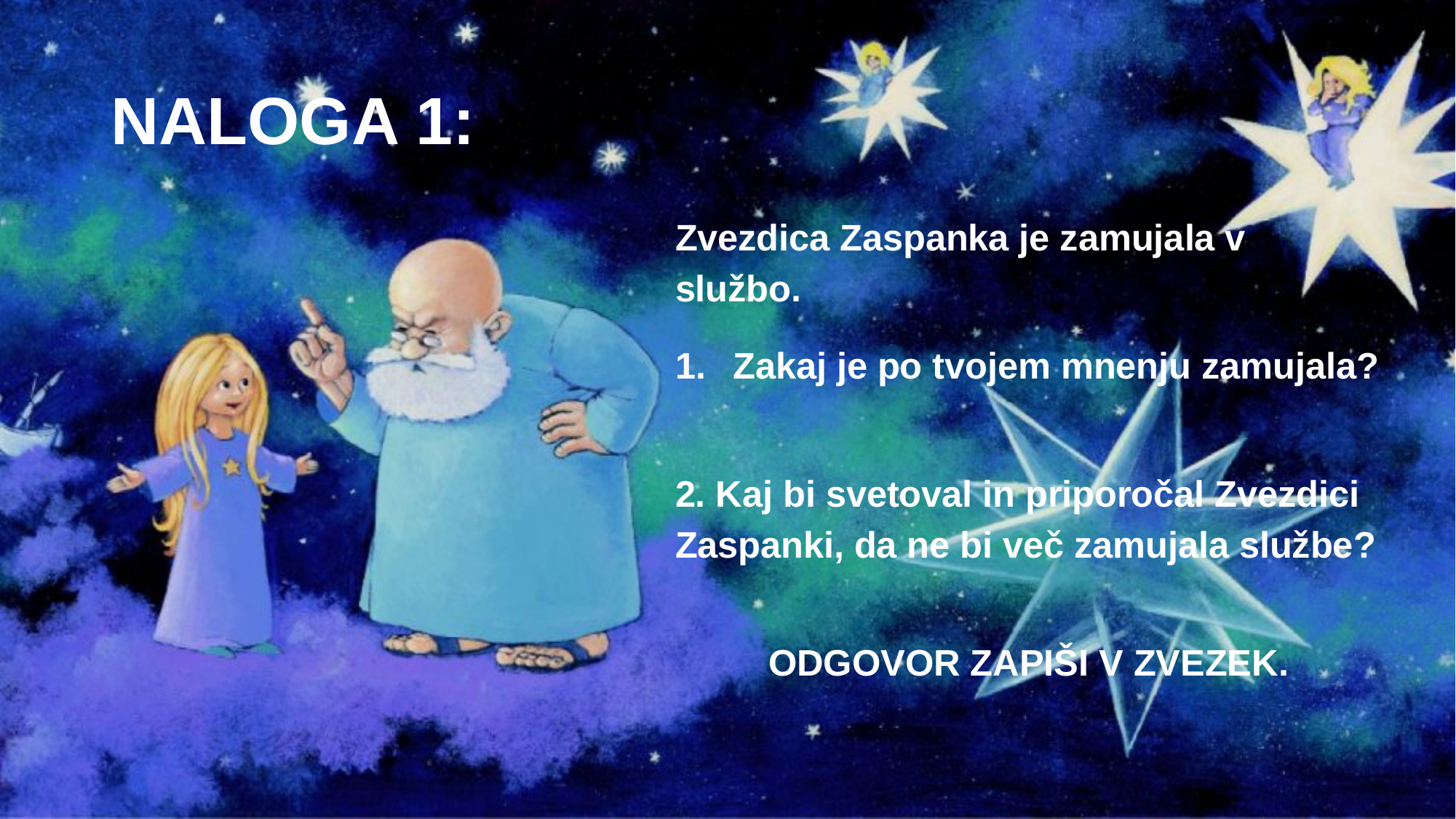

# NALOGA 1:
Zvezdica Zaspanka je zamujala v službo.
Zakaj je po tvojem mnenju zamujala?
2. Kaj bi svetoval in priporočal Zvezdici Zaspanki, da ne bi več zamujala službe?

ODGOVOR ZAPIŠI V ZVEZEK.